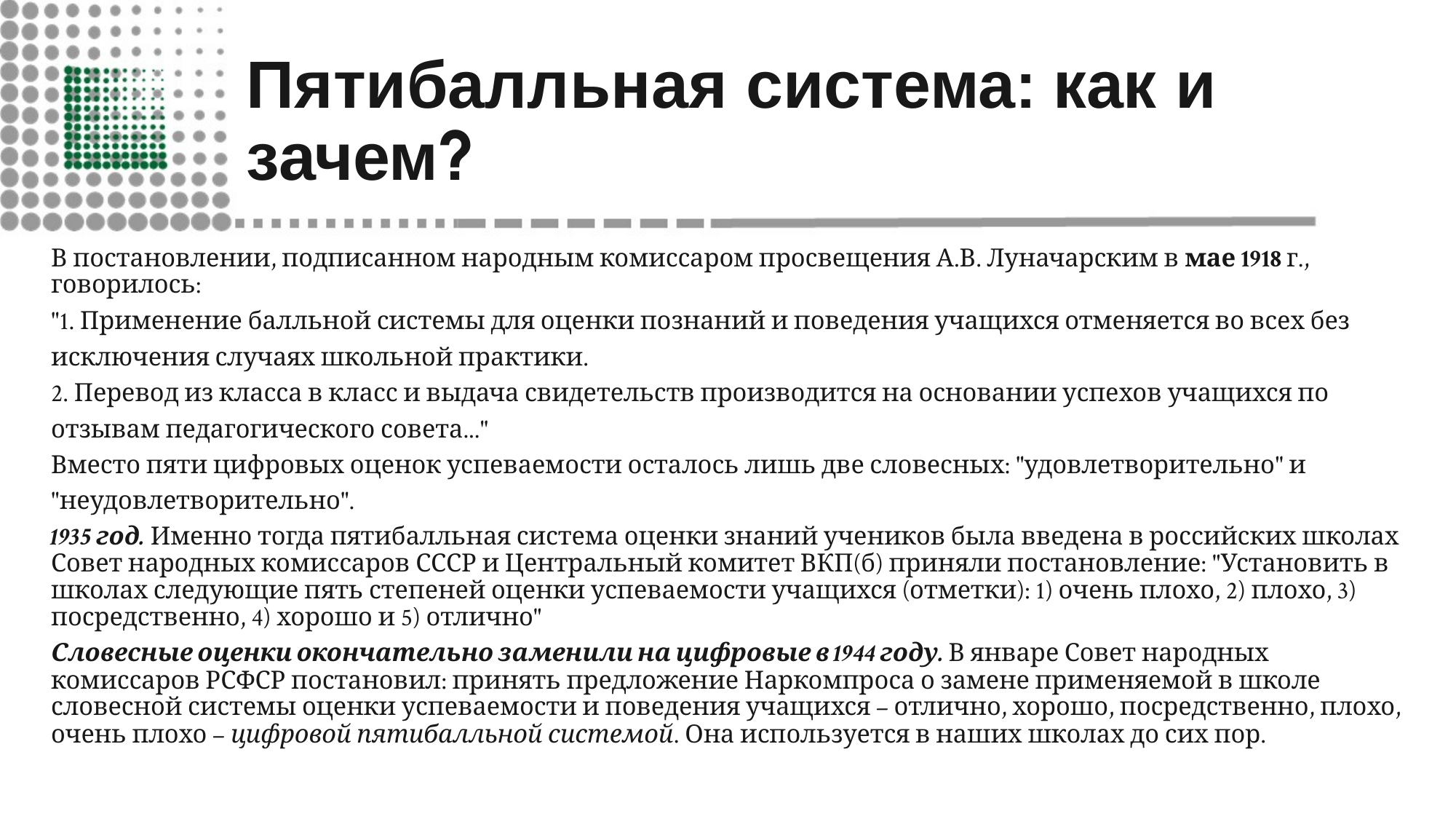

# Пятибалльная система: как и зачем?
В постановлении, подписанном народным комиссаром просвещения А.В. Луначарским в мае 1918 г., говорилось:
"1. Применение балльной системы для оценки познаний и поведения учащихся отменяется во всех без исключения случаях школьной практики.
2. Перевод из класса в класс и выдача свидетельств производится на основании успехов учащихся по отзывам педагогического совета..."
Вместо пяти цифровых оценок успеваемости осталось лишь две словесных: "удовлетворительно" и "неудовлетворительно".
1935 год. Именно тогда пятибалльная система оценки знаний учеников была введена в российских школах Совет народных комиссаров СССР и Центральный комитет ВКП(б) приняли постановление: "Установить в школах следующие пять степеней оценки успеваемости учащихся (отметки): 1) очень плохо, 2) плохо, 3) посредственно, 4) хорошо и 5) отлично"
Словесные оценки окончательно заменили на цифровые в 1944 году. В январе Совет народных комиссаров РСФСР постановил: принять предложение Наркомпроса о замене применяемой в школе словесной системы оценки успеваемости и поведения учащихся – отлично, хорошо, посредственно, плохо, очень плохо – цифровой пятибалльной системой. Она используется в наших школах до сих пор.